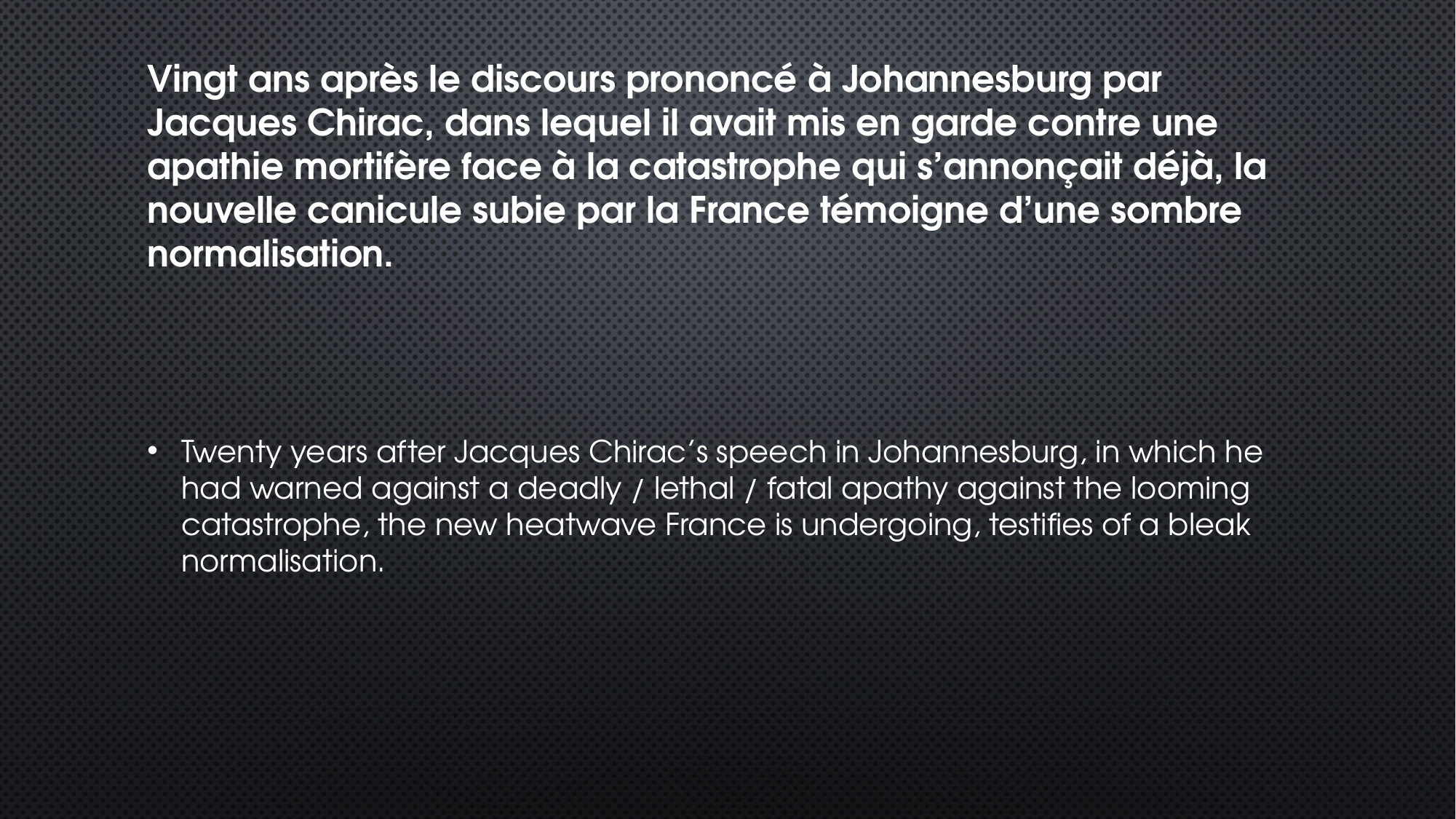

# Vingt ans après le discours prononcé à Johannesburg par Jacques Chirac, dans lequel il avait mis en garde contre une apathie mortifère face à la catastrophe qui s’annonçait déjà, la nouvelle canicule subie par la France témoigne d’une sombre normalisation.
Twenty years after Jacques Chirac’s speech in Johannesburg, in which he had warned against a deadly / lethal / fatal apathy against the looming catastrophe, the new heatwave France is undergoing, testifies of a bleak normalisation.